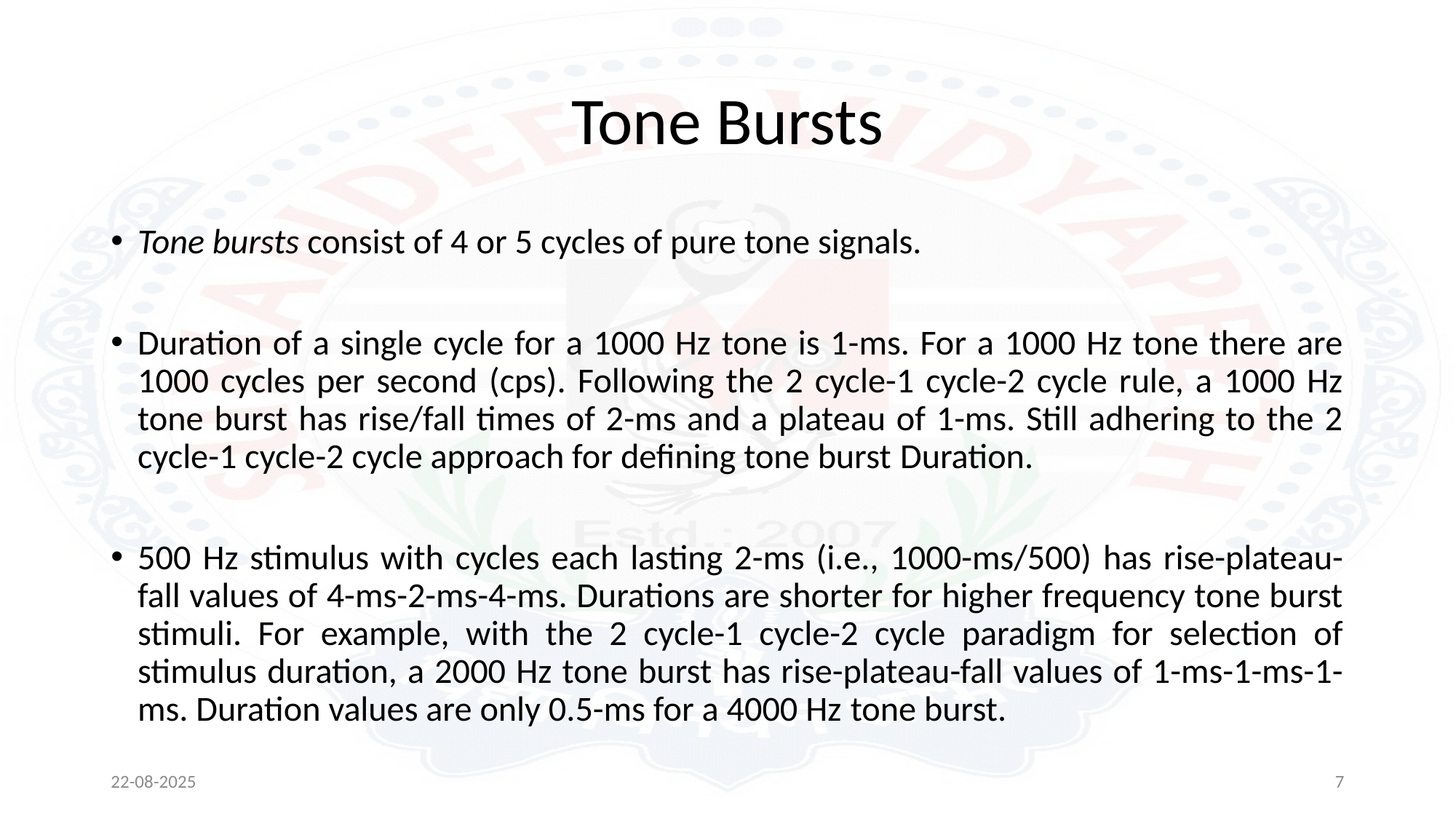

# Tone Bursts
Tone bursts consist of 4 or 5 cycles of pure tone signals.

Duration of a single cycle for a 1000 Hz tone is 1-ms. For a 1000 Hz tone there are 1000 cycles per second (cps). Following the 2 cycle-1 cycle-2 cycle rule, a 1000 Hz tone burst has rise/fall times of 2-ms and a plateau of 1-ms. Still adhering to the 2 cycle-1 cycle-2 cycle approach for defining tone burst Duration.

500 Hz stimulus with cycles each lasting 2-ms (i.e., 1000-ms/500) has rise-plateau-fall values of 4-ms-2-ms-4-ms. Durations are shorter for higher frequency tone burst stimuli. For example, with the 2 cycle-1 cycle-2 cycle paradigm for selection of stimulus duration, a 2000 Hz tone burst has rise-plateau-fall values of 1-ms-1-ms-1-ms. Duration values are only 0.5-ms for a 4000 Hz tone burst.
22-08-2025
7